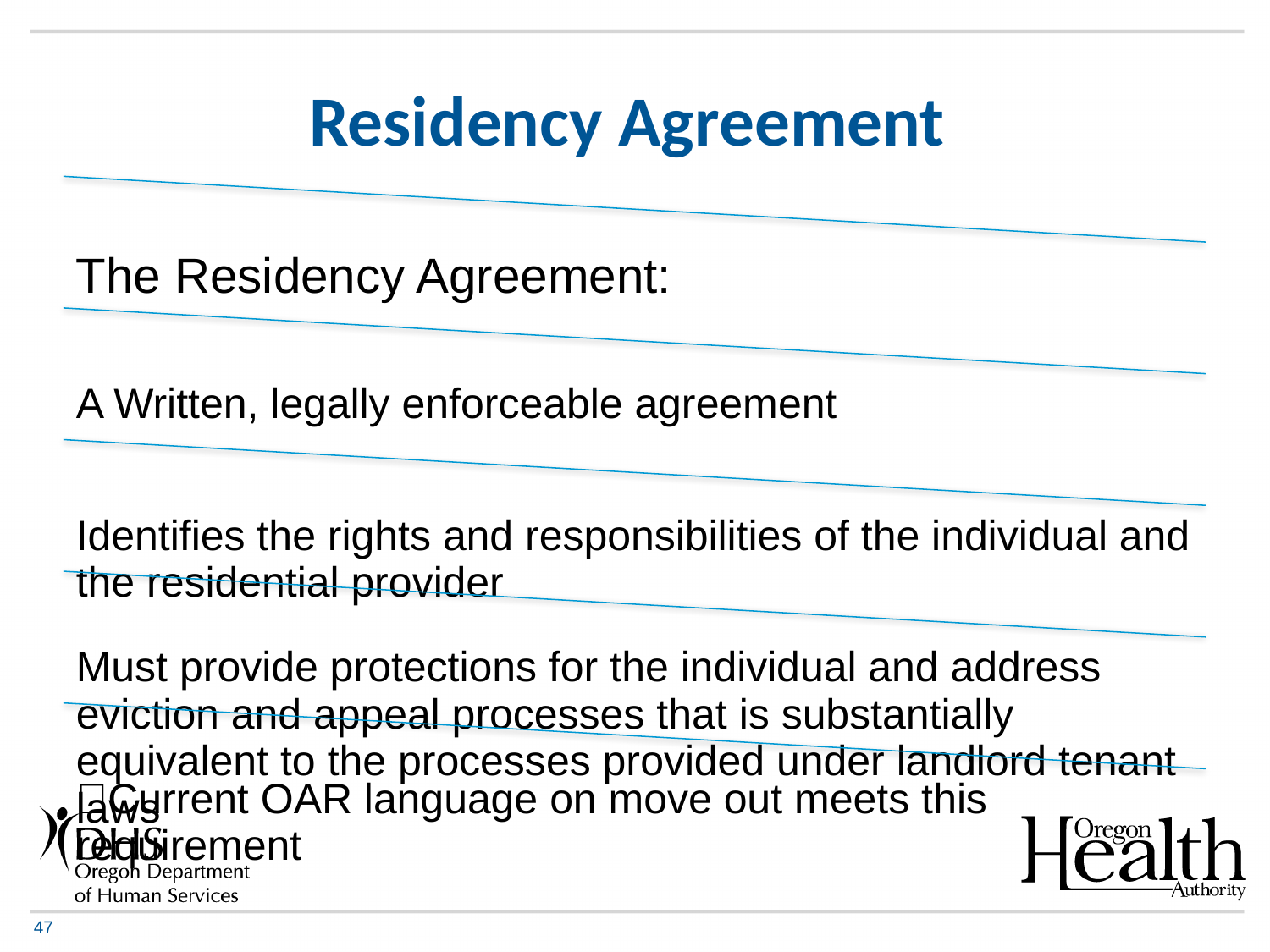

# Residency Agreement
The Residency Agreement:
Identifies the rights and responsibilities of the individual and the residential provider
A Written, legally enforceable agreement
47